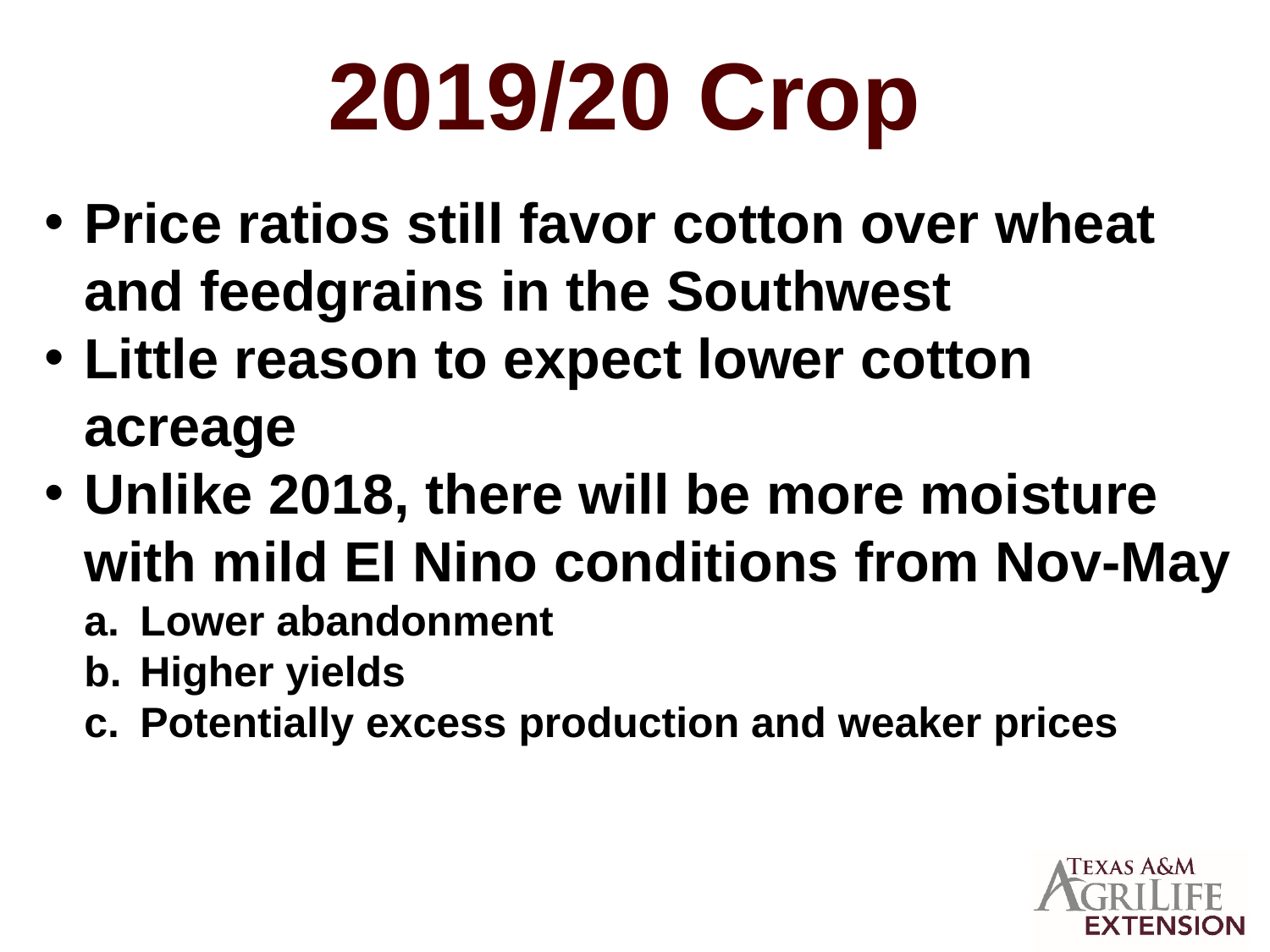

# 2019/20 Crop
Price ratios still favor cotton over wheat and feedgrains in the Southwest
Little reason to expect lower cotton acreage
Unlike 2018, there will be more moisture with mild El Nino conditions from Nov-May
Lower abandonment
Higher yields
Potentially excess production and weaker prices